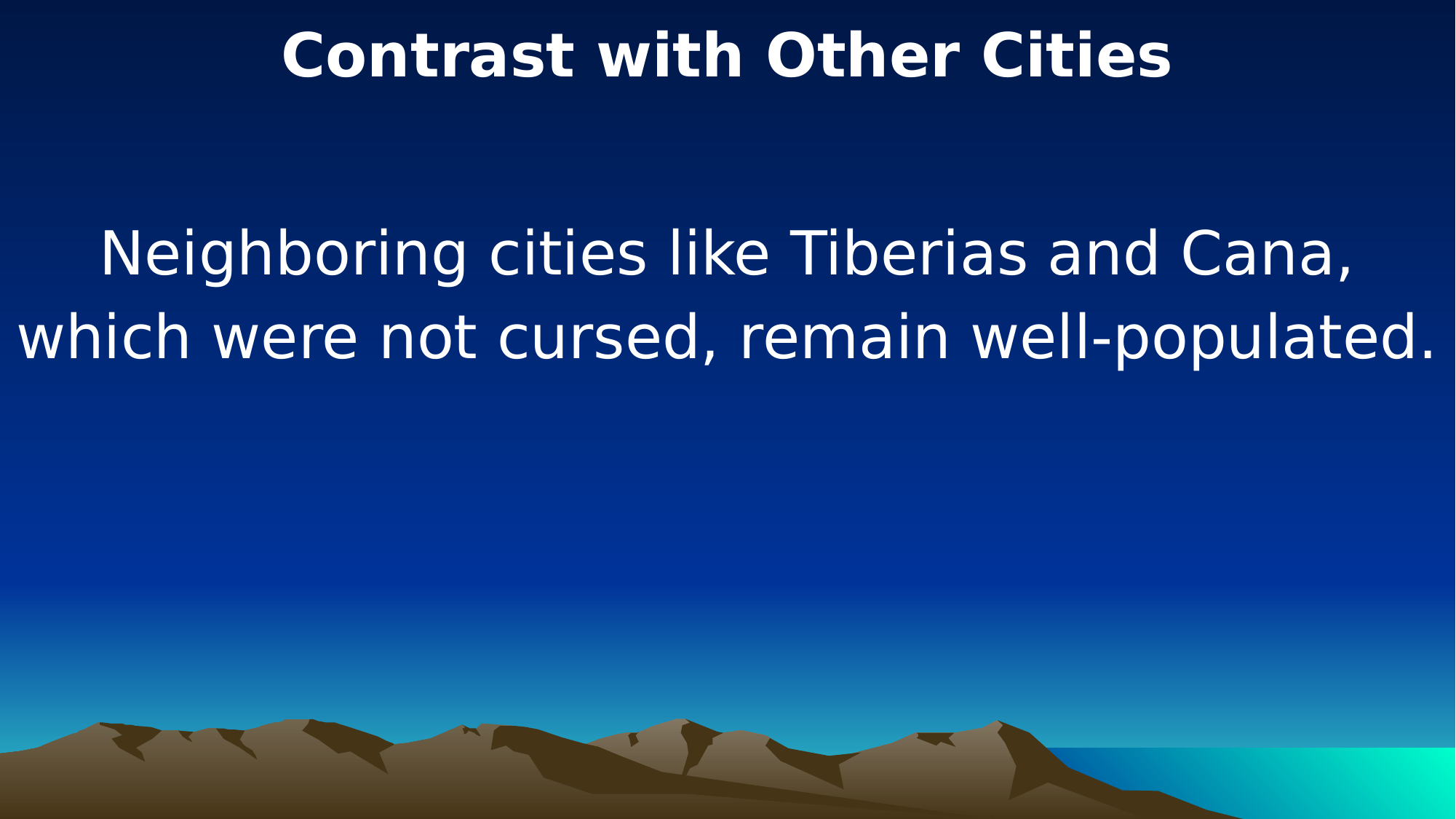

Contrast with Other Cities

Neighboring cities like Tiberias and Cana, which were not cursed, remain well-populated.